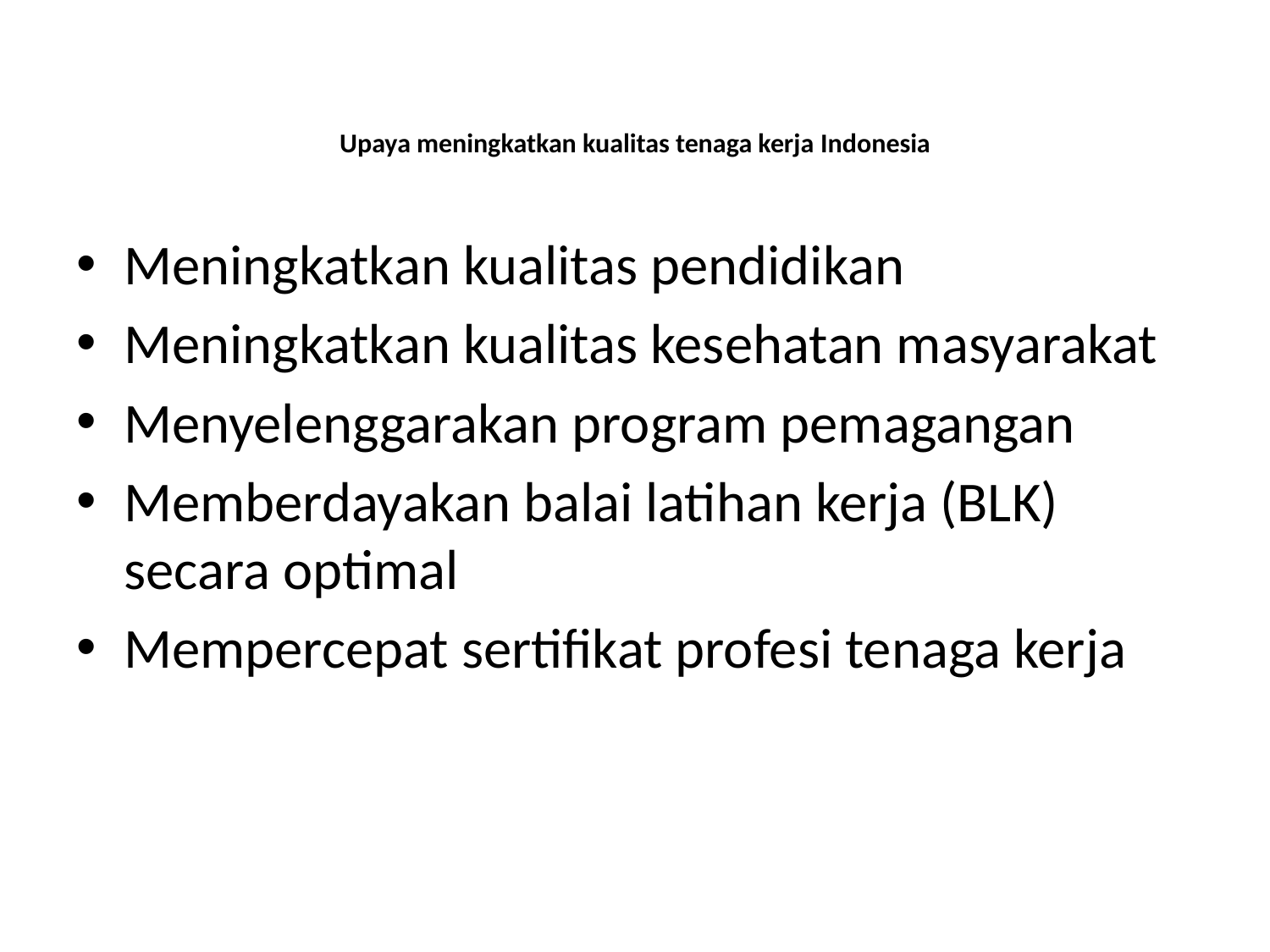

# Upaya meningkatkan kualitas tenaga kerja Indonesia
Meningkatkan kualitas pendidikan
Meningkatkan kualitas kesehatan masyarakat
Menyelenggarakan program pemagangan
Memberdayakan balai latihan kerja (BLK) secara optimal
Mempercepat sertifikat profesi tenaga kerja